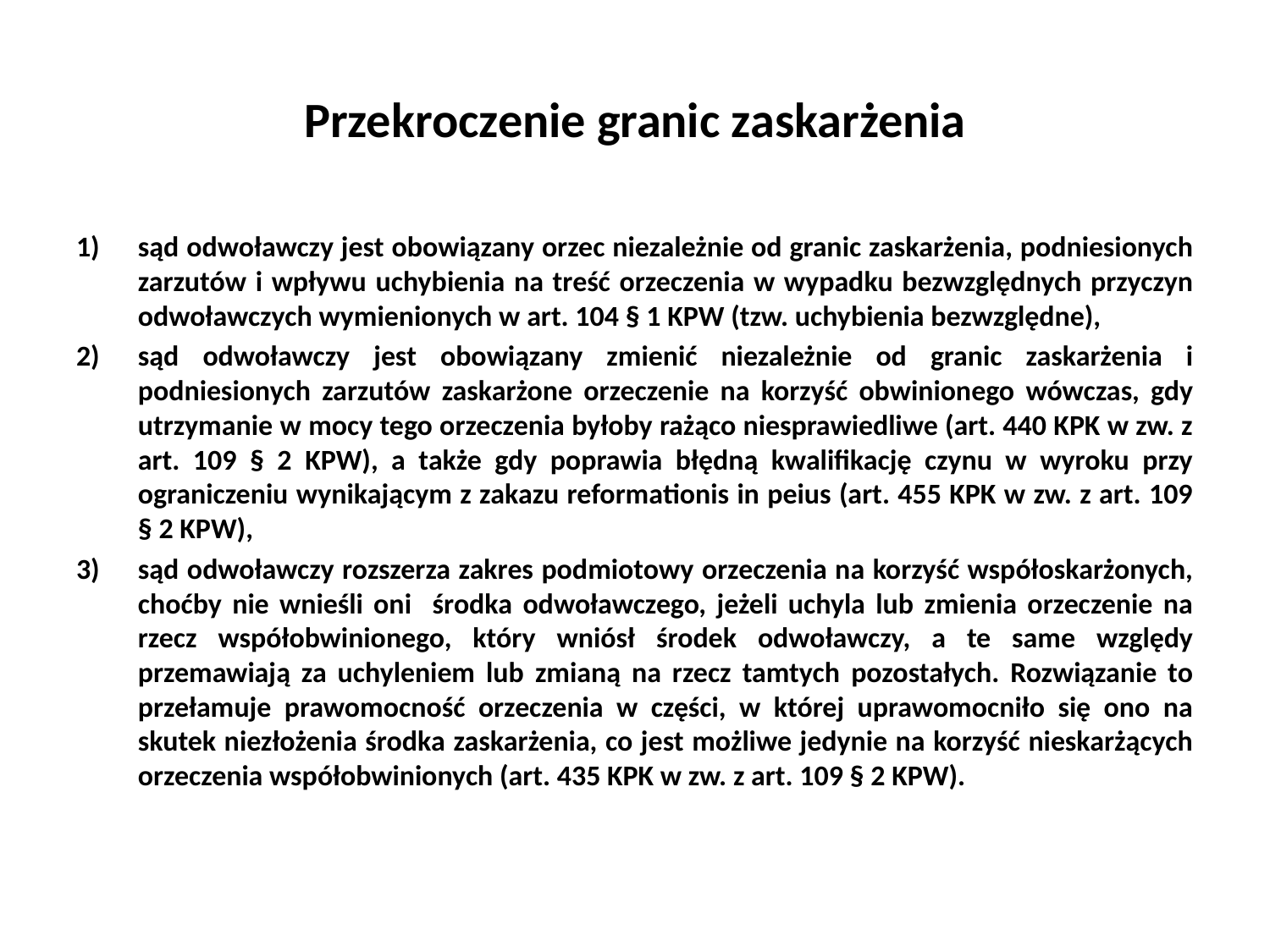

# Przekroczenie granic zaskarżenia
sąd odwoławczy jest obowiązany orzec niezależnie od granic zaskarżenia, podniesionych zarzutów i wpływu uchybienia na treść orzeczenia w wypadku bezwzględnych przyczyn odwoławczych wymienionych w art. 104 § 1 KPW (tzw. uchybienia bezwzględne),
sąd odwoławczy jest obowiązany zmienić niezależnie od granic zaskarżenia i podniesionych zarzutów zaskarżone orzeczenie na korzyść obwinionego wówczas, gdy utrzymanie w mocy tego orzeczenia byłoby rażąco niesprawiedliwe (art. 440 KPK w zw. z art. 109 § 2 KPW), a także gdy poprawia błędną kwalifikację czynu w wyroku przy ograniczeniu wynikającym z zakazu reformationis in peius (art. 455 KPK w zw. z art. 109 § 2 KPW),
sąd odwoławczy rozszerza zakres podmiotowy orzeczenia na korzyść współoskarżonych, choćby nie wnieśli oni  środka odwoławczego, jeżeli uchyla lub zmienia orzeczenie na rzecz współobwinionego, który wniósł środek odwoławczy, a te same względy przemawiają za uchyleniem lub zmianą na rzecz tamtych pozostałych. Rozwiązanie to przełamuje prawomocność orzeczenia w części, w której uprawomocniło się ono na skutek niezłożenia środka zaskarżenia, co jest możliwe jedynie na korzyść nieskarżących orzeczenia współobwinionych (art. 435 KPK w zw. z art. 109 § 2 KPW).